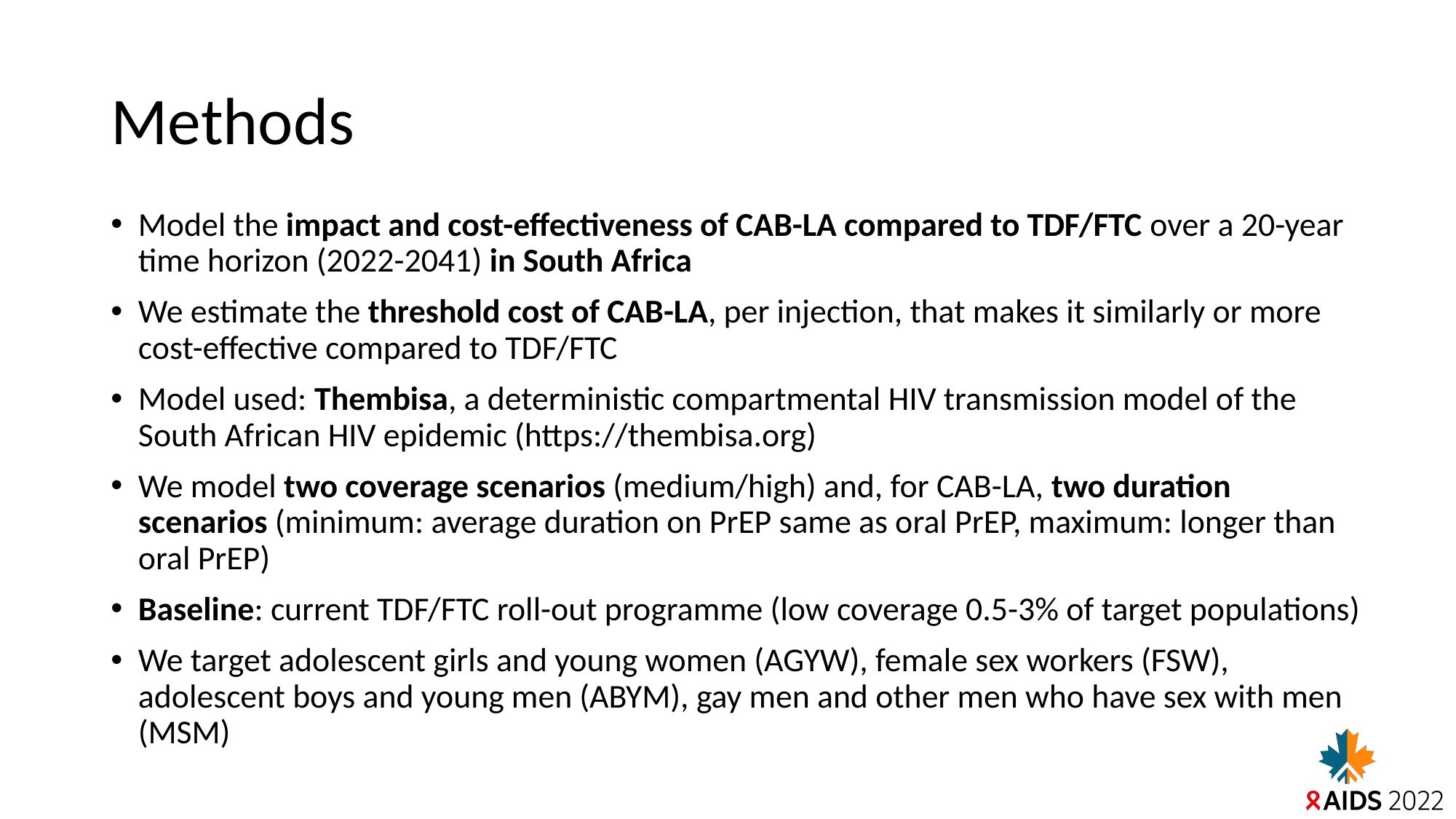

# Methods
Model the impact and cost-effectiveness of CAB-LA compared to TDF/FTC over a 20-year time horizon (2022-2041) in South Africa
We estimate the threshold cost of CAB-LA, per injection, that makes it similarly or more cost-effective compared to TDF/FTC
Model used: Thembisa, a deterministic compartmental HIV transmission model of the South African HIV epidemic (https://thembisa.org)
We model two coverage scenarios (medium/high) and, for CAB-LA, two duration scenarios (minimum: average duration on PrEP same as oral PrEP, maximum: longer than oral PrEP)
Baseline: current TDF/FTC roll-out programme (low coverage 0.5-3% of target populations)
We target adolescent girls and young women (AGYW), female sex workers (FSW), adolescent boys and young men (ABYM), gay men and other men who have sex with men (MSM)